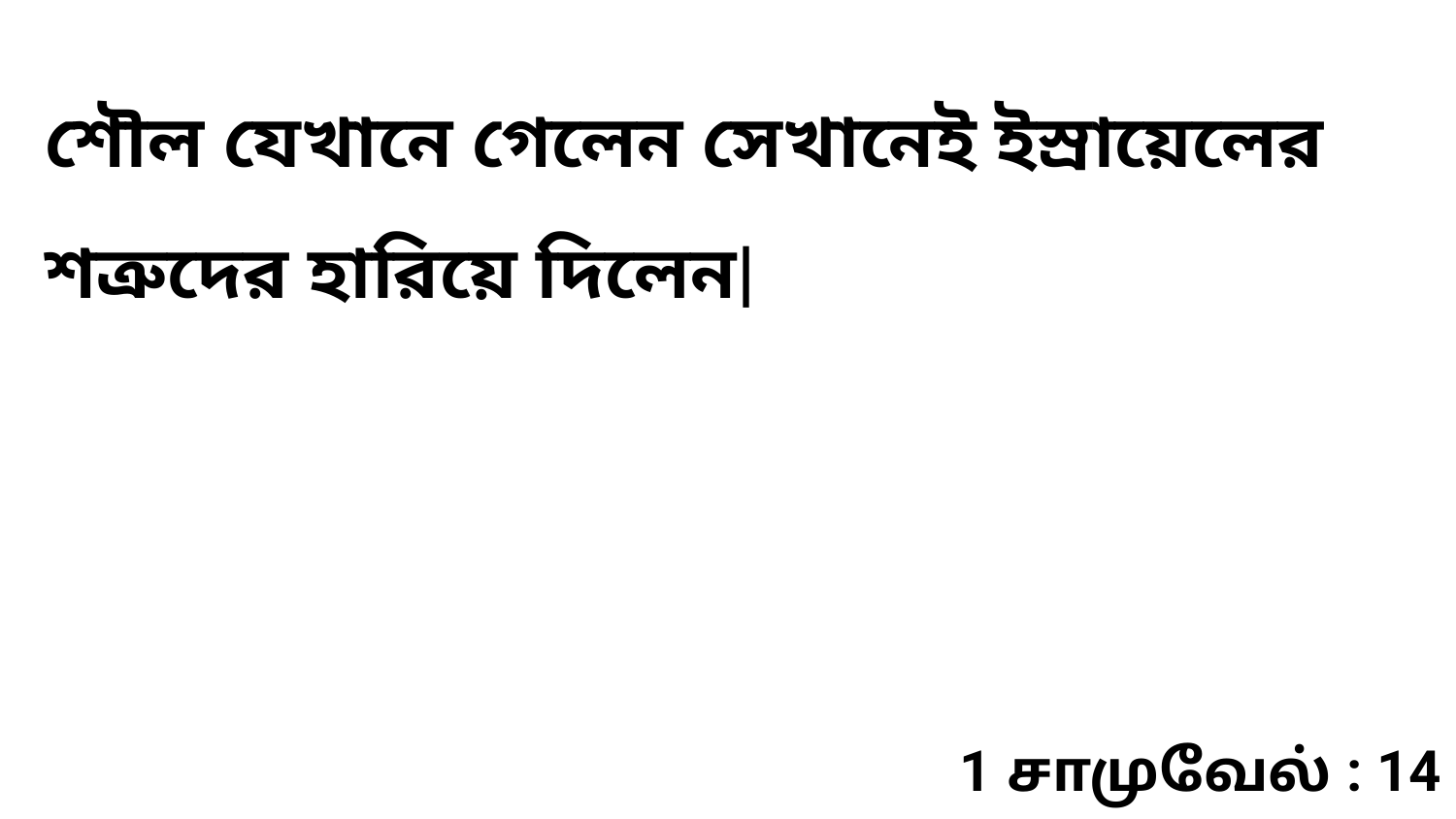

শৌল যেখানে গেলেন সেখানেই ইস্রায়েলের শত্রুদের হারিয়ে দিলেন|
1 சாமுவேல் : 14